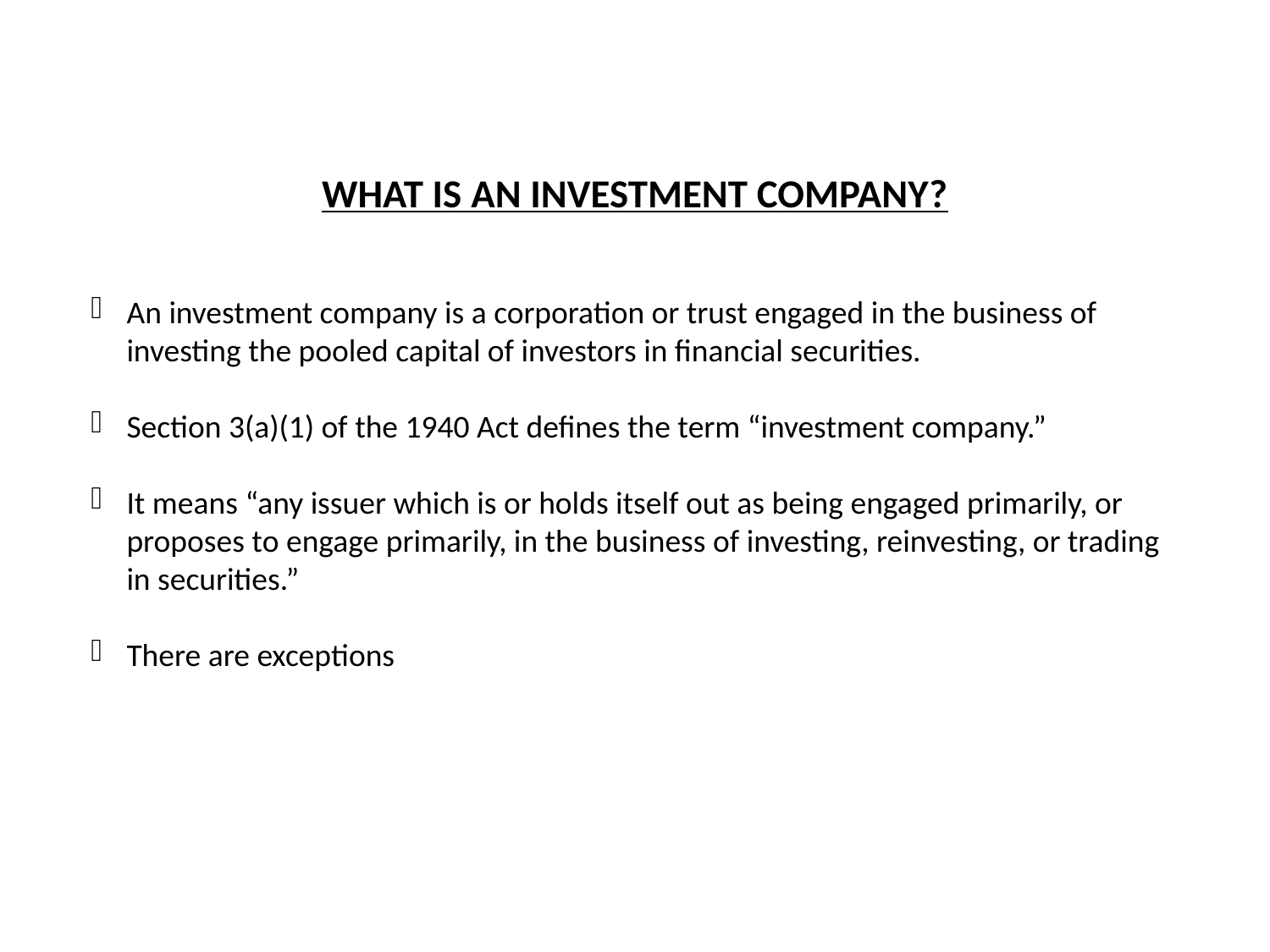

WHAT IS AN INVESTMENT COMPANY?

An investment company is a corporation or trust engaged in the business of investing the pooled capital of investors in financial securities.

Section 3(a)(1) of the 1940 Act defines the term “investment company.”

It means “any issuer which is or holds itself out as being engaged primarily, or proposes to engage primarily, in the business of investing, reinvesting, or trading in securities.”

There are exceptions